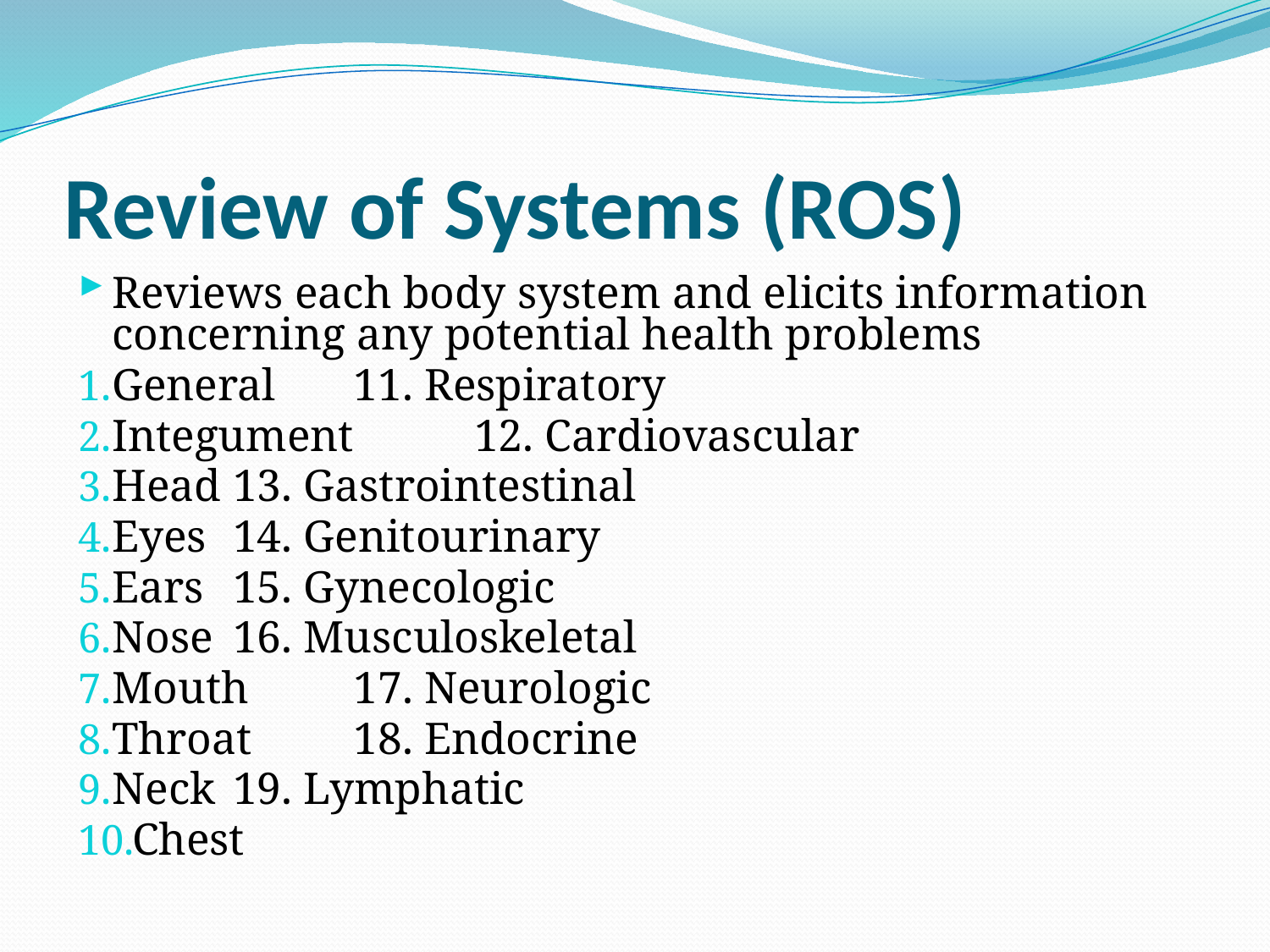

# Review of Systems (ROS)
Reviews each body system and elicits information concerning any potential health problems
General 			11. Respiratory
Integument		12. Cardiovascular
Head			13. Gastrointestinal
Eyes				14. Genitourinary
Ears				15. Gynecologic
Nose			16. Musculoskeletal
Mouth			17. Neurologic
Throat			18. Endocrine
Neck			19. Lymphatic
Chest